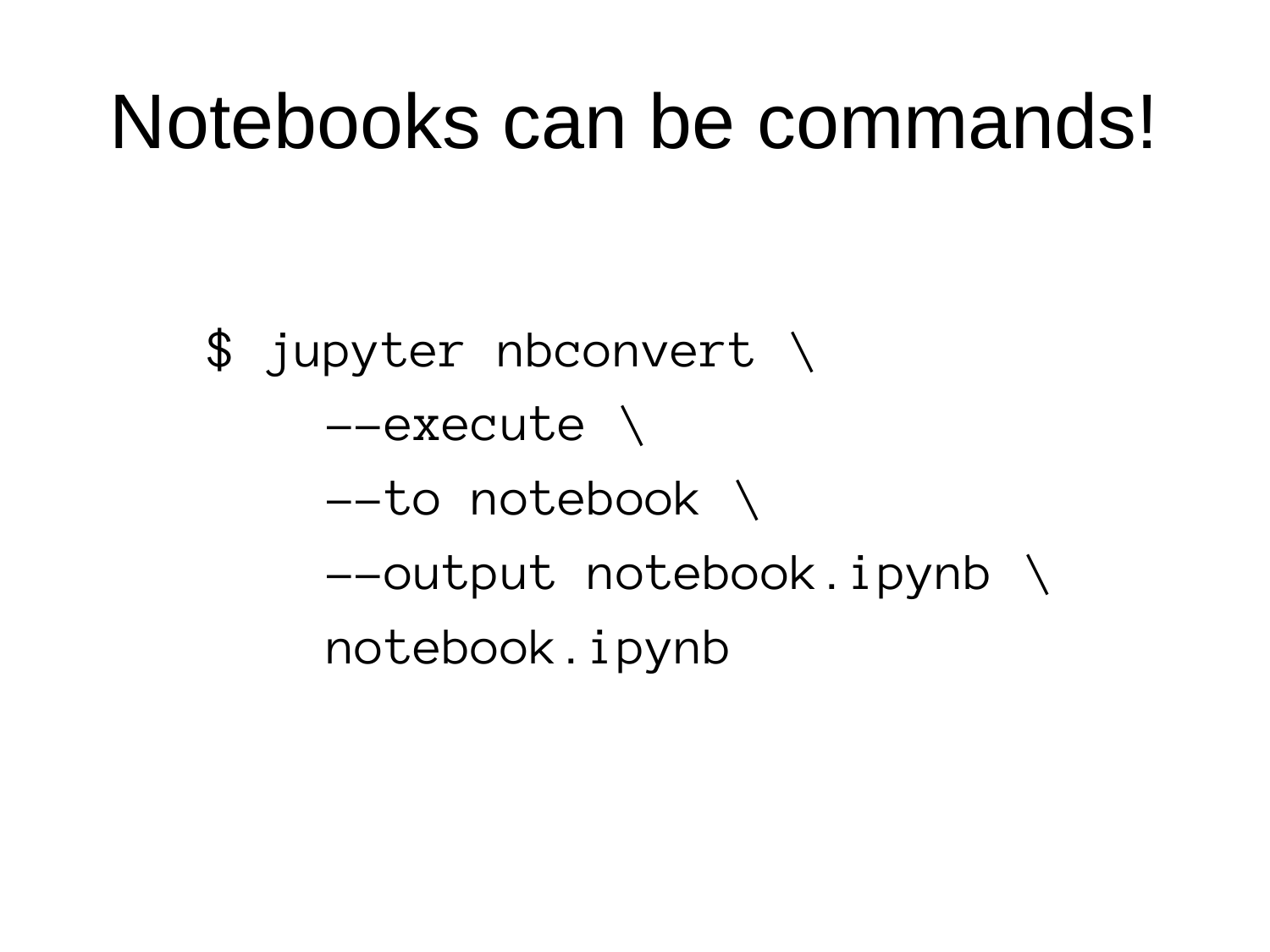

# Notebooks can be commands!
$ jupyter nbconvert \
	--execute \
	--to notebook \
	--output notebook.ipynb \
	notebook.ipynb